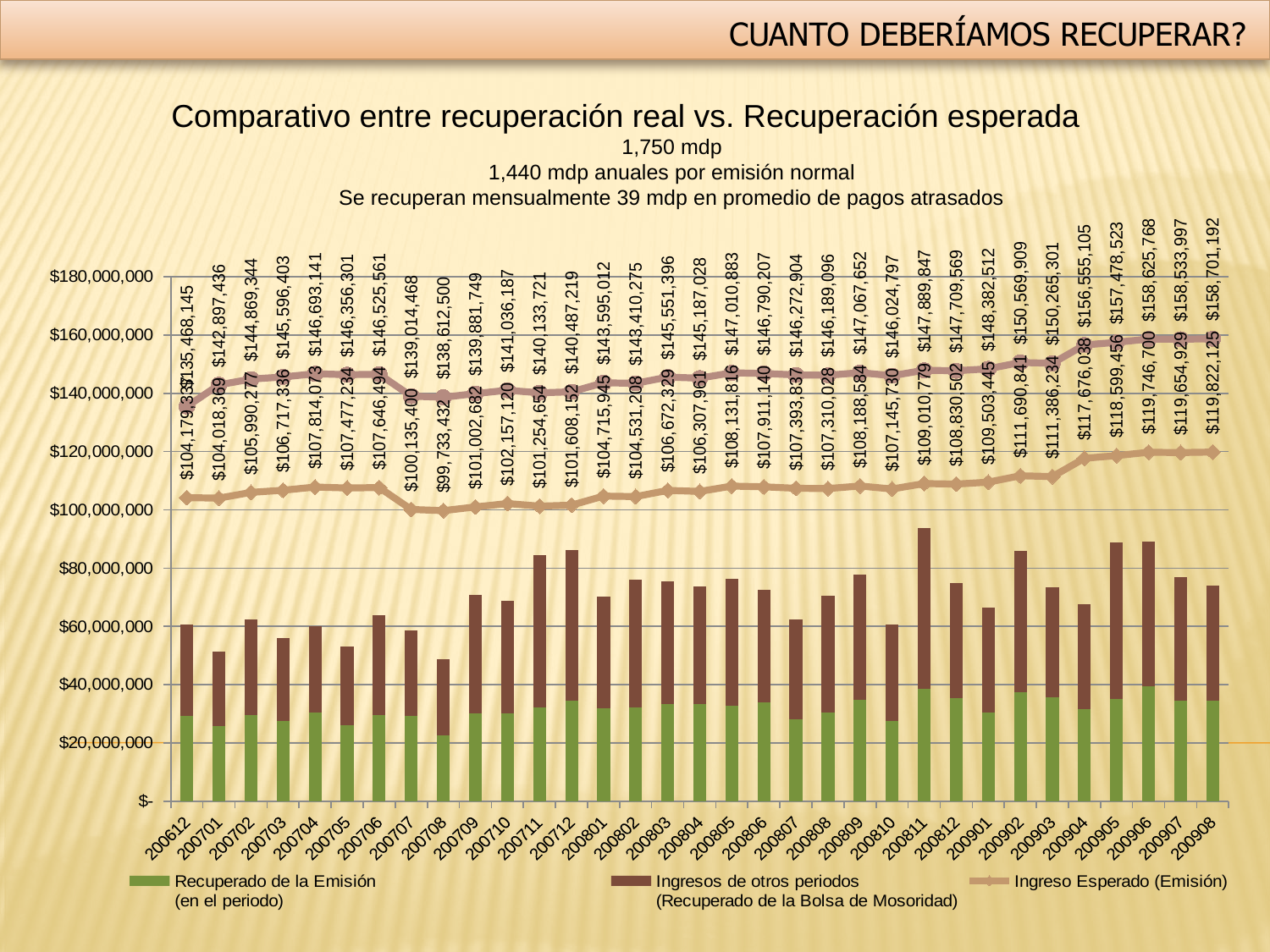

CUANTO DEBERÍAMOS RECUPERAR?
Comparativo entre recuperación real vs. Recuperación esperada
1,750 mdp
1,440 mdp anuales por emisión normal
Se recuperan mensualmente 39 mdp en promedio de pagos atrasados

### Chart

| Category | Recuperado de la Emisión
(en el periodo) | Ingresos de otros periodos
(Recuperado de la Bolsa de Mosoridad) | Ingreso Esperado (Emisión) | Ingreso potencial
(Emision + promedio ingreso de otros periodos 39MDP) |
|---|---|---|---|---|
| 200612 | 29233555.81 | 31288807.63000002 | 104179336.88782217 | 135468144.5178222 |
| 200701 | 25700006.63000002 | 25646819.509999998 | 104018368.53833391 | 142897435.8977279 |
| 200702 | 29644795.61 | 32666955.510000005 | 105990277.127235 | 144869344.48662913 |
| 200703 | 27541964.14 | 28603248.520000003 | 106717335.53218389 | 145596402.89157772 |
| 200704 | 30370000.779999997 | 29772904.42 | 107814073.47571017 | 146693140.83510408 |
| 200705 | 26075222.939999998 | 26999742.410000004 | 107477233.5263457 | 146356300.8857397 |
| 200706 | 29629486.279999997 | 34226550.60000001 | 107646493.5909147 | 146525560.95030862 |
| 200707 | 29257481.02 | 29422265.53 | 100135400.4026376 | 139014467.76203144 |
| 200708 | 22551550.82 | 26070201.910000004 | 99733432.1763995 | 138612499.53579342 |
| 200709 | 30108812.290000003 | 40806569.66000001 | 101002681.57562551 | 139881748.93501943 |
| 200710 | 30251447.58 | 38447636.12000001 | 102157119.96183509 | 141036187.32122892 |
| 200711 | 32141130.53 | 52320544.67 | 101254653.81009579 | 140133721.16948962 |
| 200712 | 34616242.72000004 | 51477068.04000001 | 101608151.64220169 | 140487219.00159562 |
| 200801 | 31998714.93 | 38357565.0 | 104715945.11486709 | 143595012.4742611 |
| 200802 | 32139085.949999996 | 43815872.06 | 104531207.55228609 | 143410274.91167992 |
| 200803 | 33298916.409999996 | 42198794.99 | 106672328.6180381 | 145551395.97743204 |
| 200804 | 33365100.299999997 | 40255503.27 | 106307960.8703526 | 145187028.22974658 |
| 200805 | 32772019.88 | 43447614.410000004 | 108131816.0282452 | 147010883.38763937 |
| 200806 | 33959785.75 | 38601392.52 | 107911139.805117 | 146790207.16451094 |
| 200807 | 28227486.54 | 34025444.56 | 107393836.8738037 | 146272904.23319757 |
| 200808 | 30594969.240000002 | 40067802.31 | 107310028.2982026 | 146189095.65759653 |
| 200809 | 34756898.59000001 | 42994306.330000006 | 108188584.1897371 | 147067651.54913104 |
| 200810 | 27504721.71 | 33183513.7 | 107145729.72886662 | 146024797.08826053 |
| 200811 | 38613482.34 | 55205838.69000001 | 109010779.32575485 | 147889846.68514878 |
| 200812 | 35434379.49 | 39536571.86 | 108830501.5442442 | 147709568.90363824 |
| 200901 | 30535409.449999996 | 35889357.60000001 | 109503444.85974157 | 148382512.21913552 |
| 200902 | 37297425.910000004 | 48569338.0 | 111690841.2634346 | 150569908.62282854 |
| 200903 | 35588253.150000006 | 37770354.17 | 111386233.8466115 | 150265301.20600545 |
| 200904 | 31540331.89 | 36078826.59000001 | 117676037.83782959 | 156555105.19722354 |
| 200905 | 35037443.92 | 53644361.16000001 | 118599455.5647769 | 157478522.9241709 |
| 200906 | 39463358.010000005 | 49780164.52 | 119746700.27837199 | 158625767.63776588 |
| 200907 | 34644421.67 | 42226796.77 | 119654929.21167189 | 158533996.57106555 |
| 200908 | 34421856.60000001 | 39610489.82000001 | 119822124.72982731 | 158701192.08922142 |